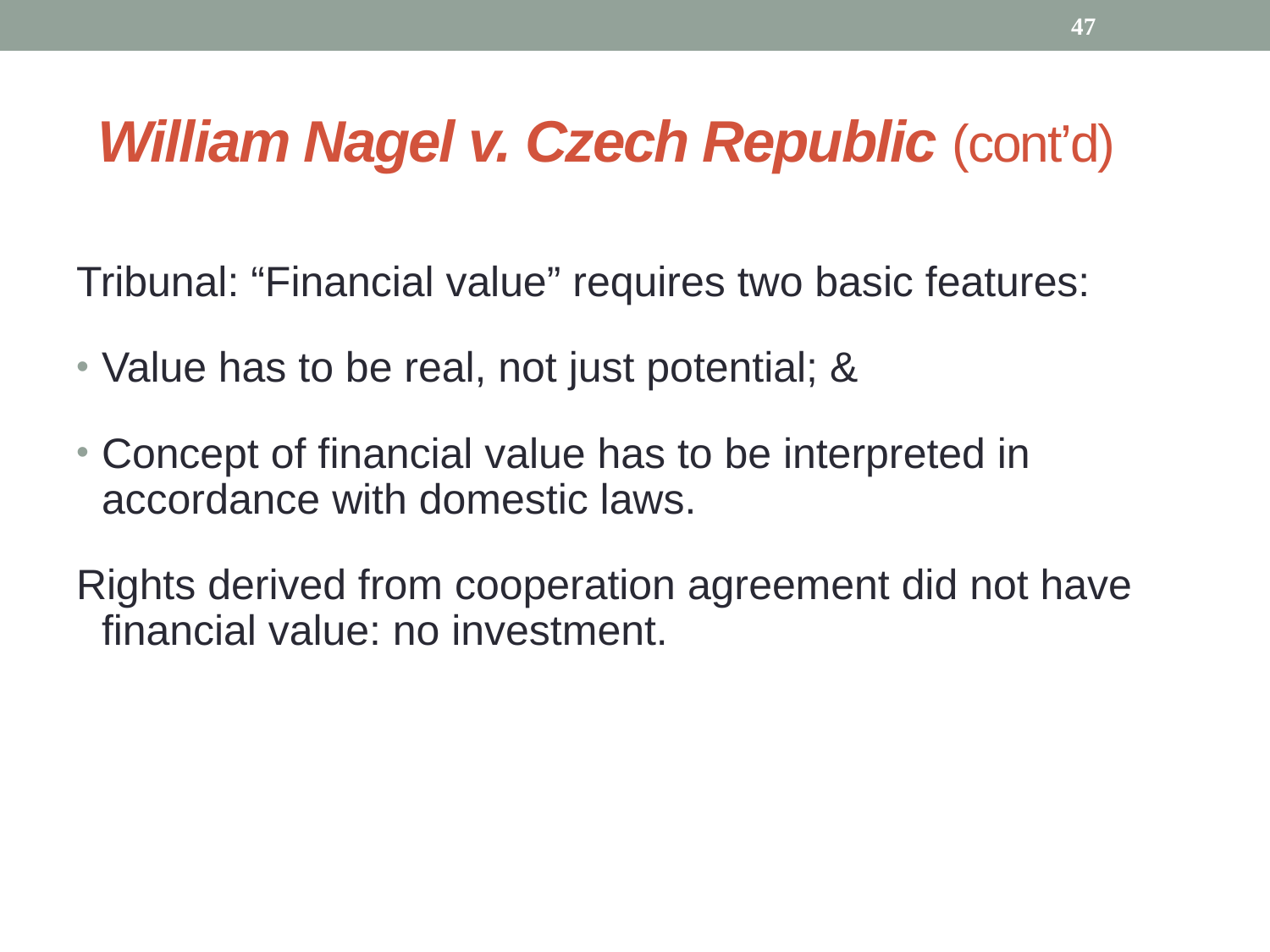

47
# William Nagel v. Czech Republic (cont’d)
Tribunal: “Financial value” requires two basic features:

Value has to be real, not just potential; &

Concept of financial value has to be interpreted in accordance with domestic laws.

Rights derived from cooperation agreement did not have financial value: no investment.